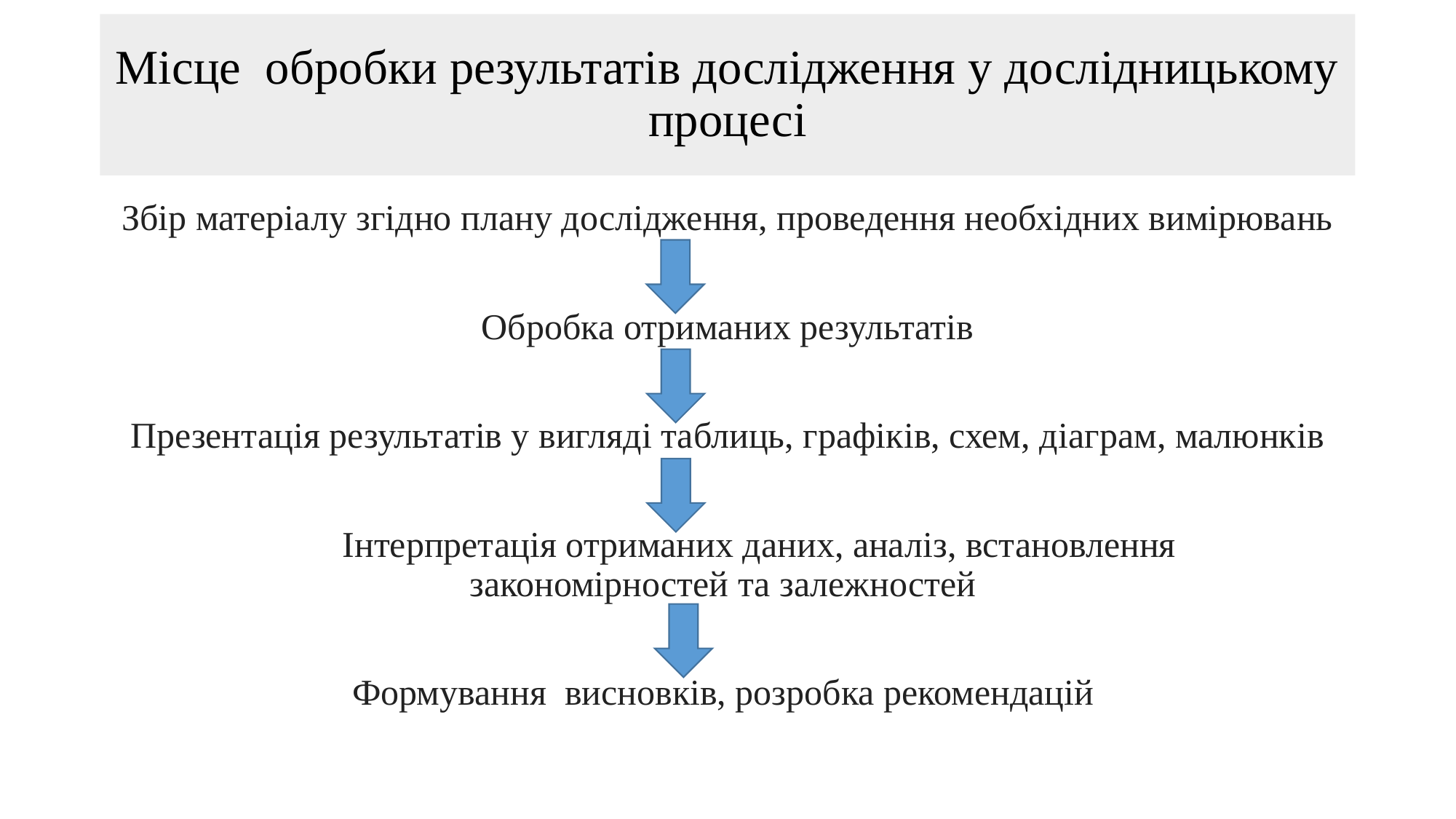

# Місце  обробки результатів дослідження у дослідницькому процесі
Збір матеріалу згідно плану дослідження, проведення необхідних вимірювань

Обробка отриманих результатів

Презентація результатів у вигляді таблиць, графіків, схем, діаграм, малюнків

                    Інтерпретація отриманих даних, аналіз, встановлення              закономірностей та залежностей

Формування  висновків, розробка рекомендацій